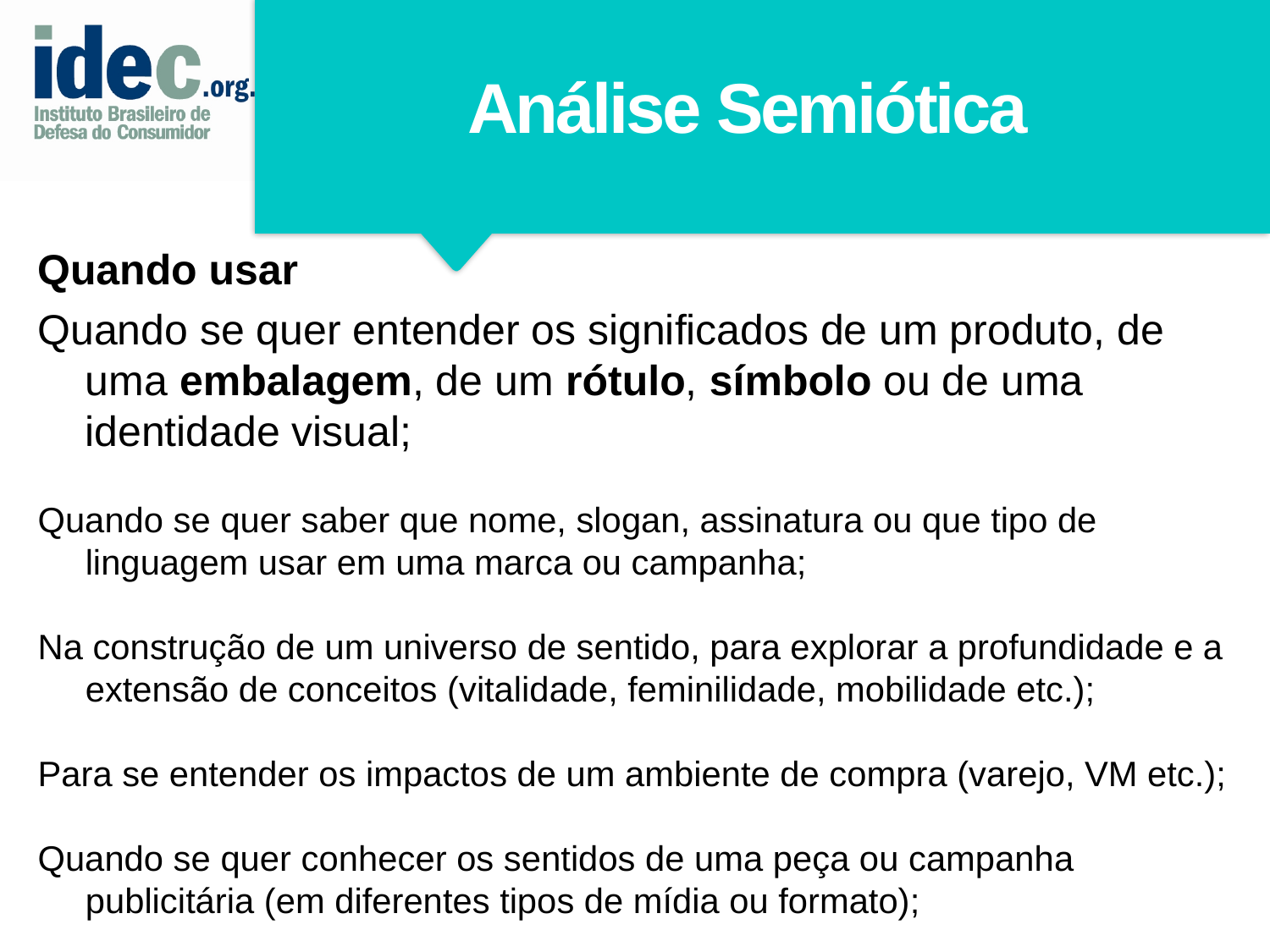

Análise Semiótica
Quando usar
Quando se quer entender os significados de um produto, de uma embalagem, de um rótulo, símbolo ou de uma identidade visual;

Quando se quer saber que nome, slogan, assinatura ou que tipo de linguagem usar em uma marca ou campanha;

Na construção de um universo de sentido, para explorar a profundidade e a extensão de conceitos (vitalidade, feminilidade, mobilidade etc.);

Para se entender os impactos de um ambiente de compra (varejo, VM etc.);

Quando se quer conhecer os sentidos de uma peça ou campanha publicitária (em diferentes tipos de mídia ou formato);